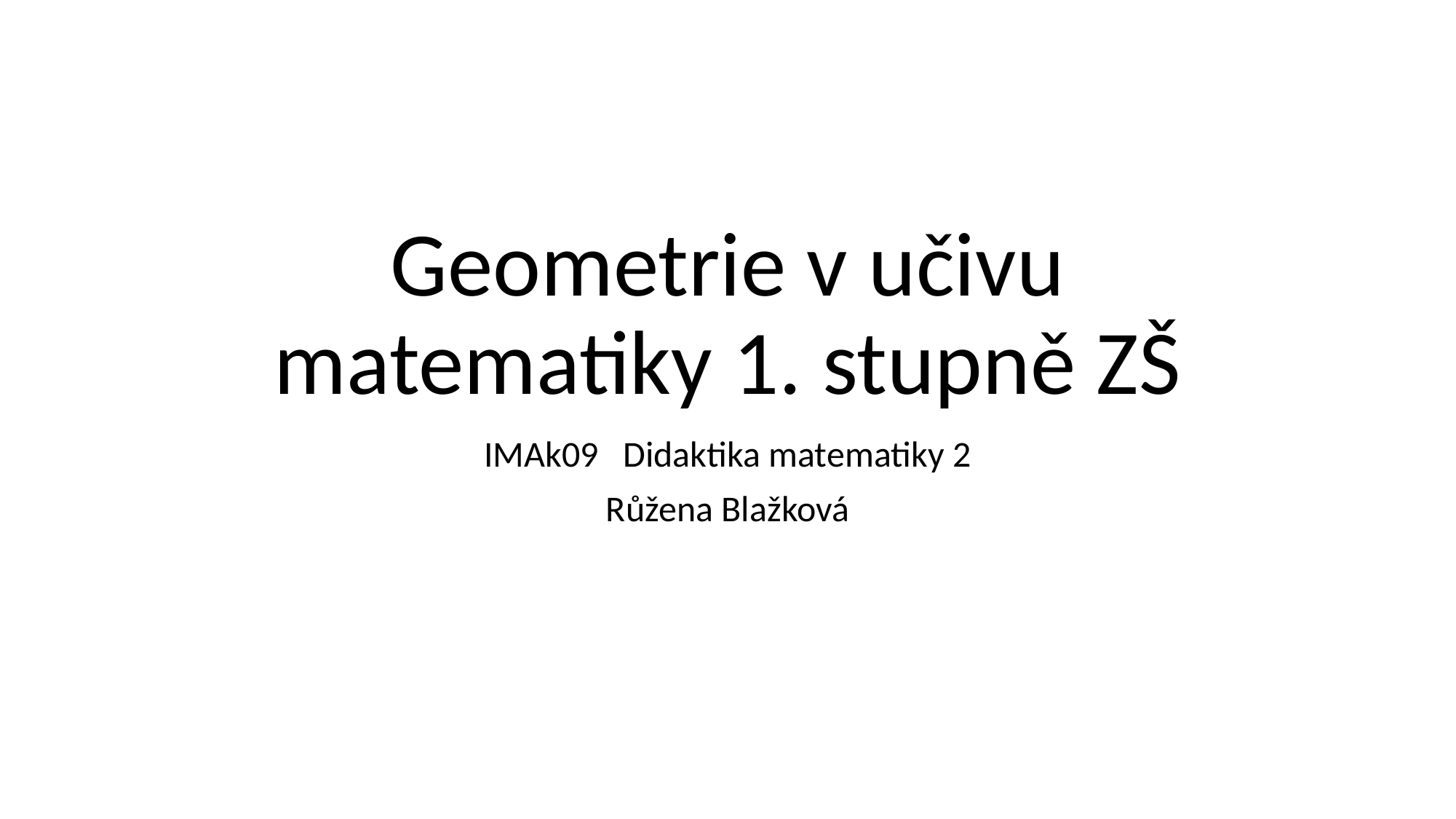

# Geometrie v učivu matematiky 1. stupně ZŠ
IMAk09   Didaktika matematiky 2
Růžena Blažková